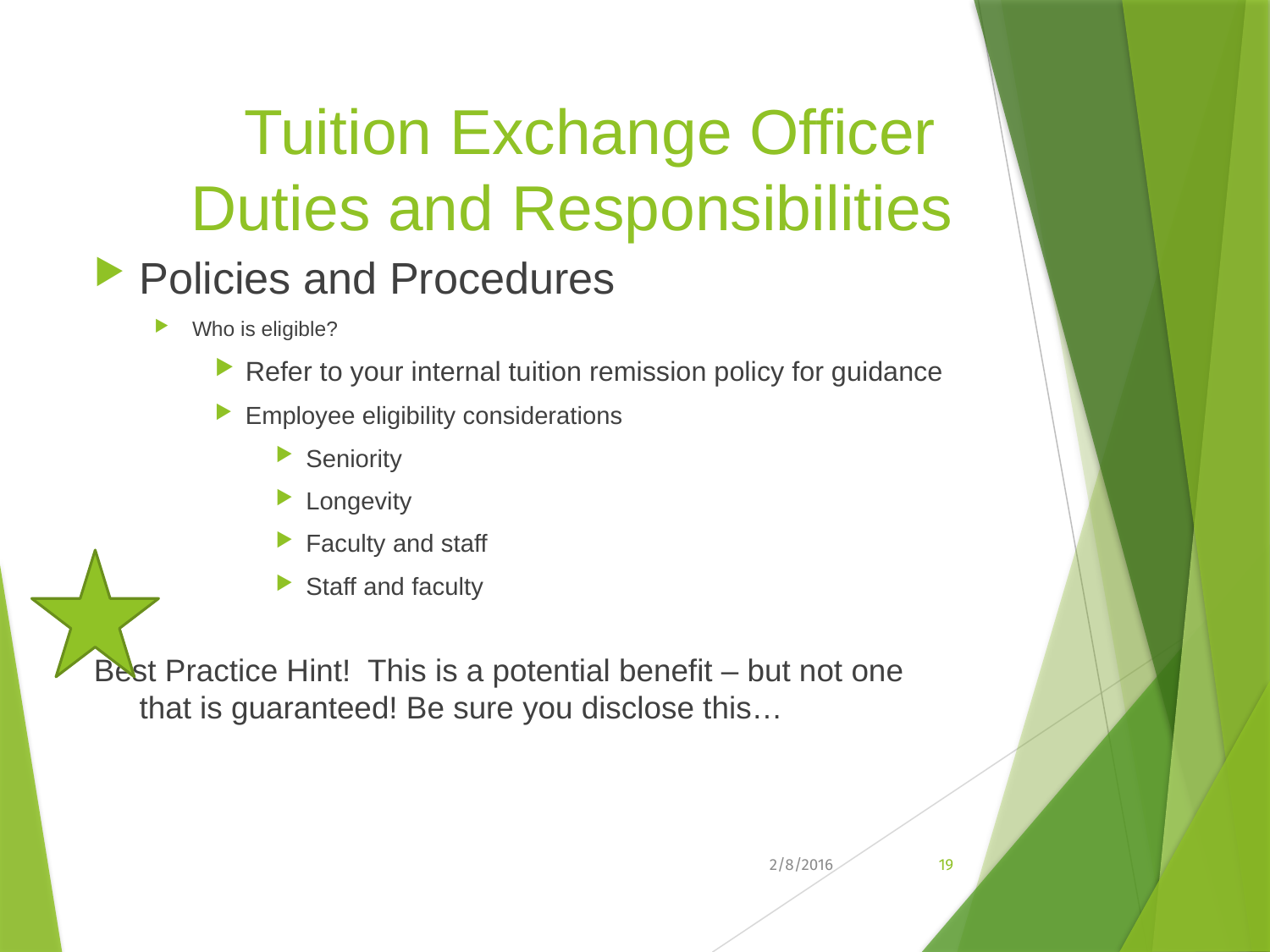

# Tuition Exchange Officer  Duties and Responsibilities
Policies and Procedures
Who is eligible?
Refer to your internal tuition remission policy for guidance
Employee eligibility considerations
Seniority
Longevity
Faculty and staff
Staff and faculty

Best Practice Hint!  This is a potential benefit – but not one that is guaranteed! Be sure you disclose this…

2/8/2016
19